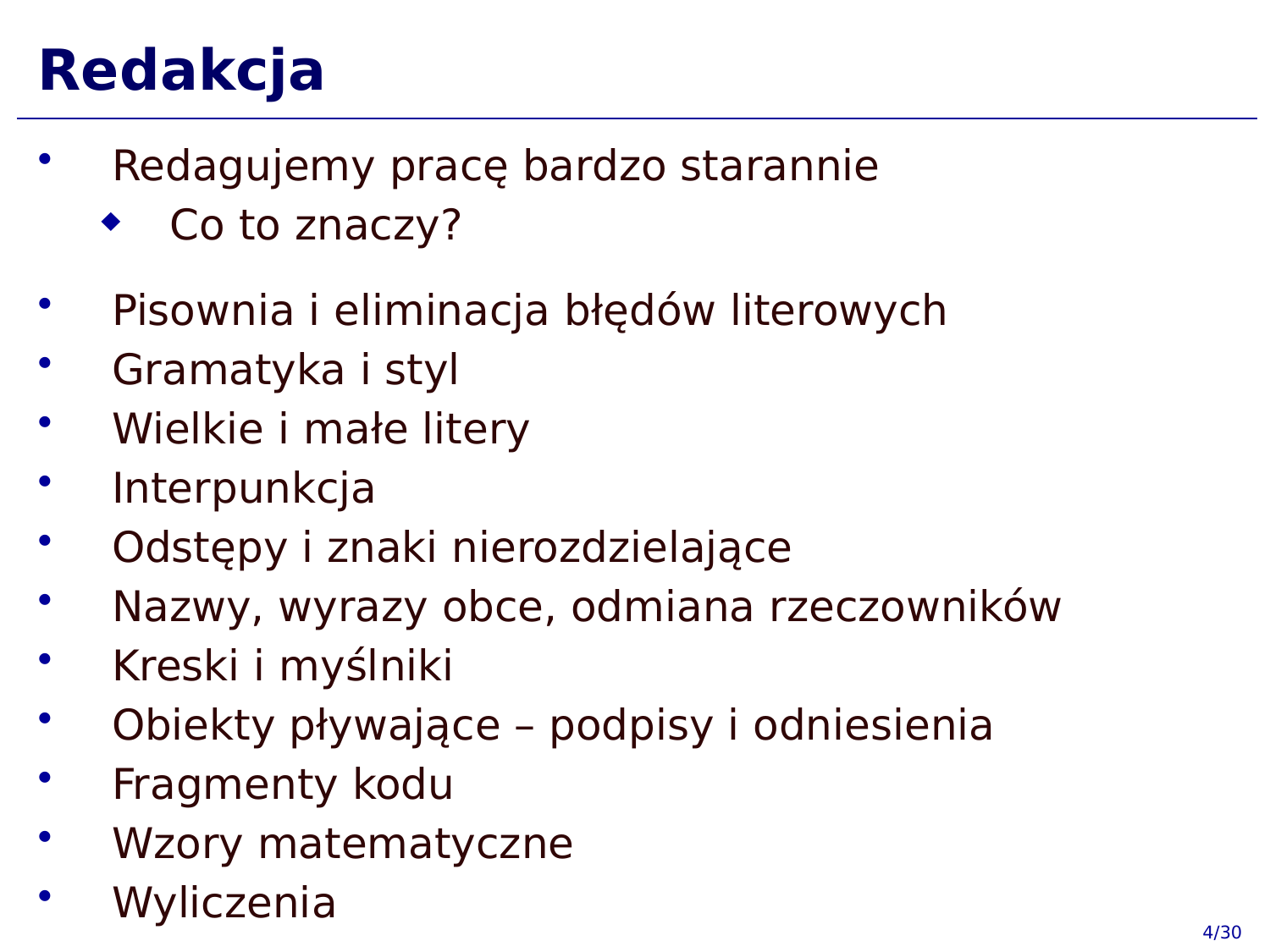

# Redakcja
Redagujemy pracę bardzo starannie
Co to znaczy?

Pisownia i eliminacja błędów literowych
Gramatyka i styl
Wielkie i małe litery
Interpunkcja
Odstępy i znaki nierozdzielające
Nazwy, wyrazy obce, odmiana rzeczowników
Kreski i myślniki
Obiekty pływające – podpisy i odniesienia
Fragmenty kodu
Wzory matematyczne
Wyliczenia
4/30